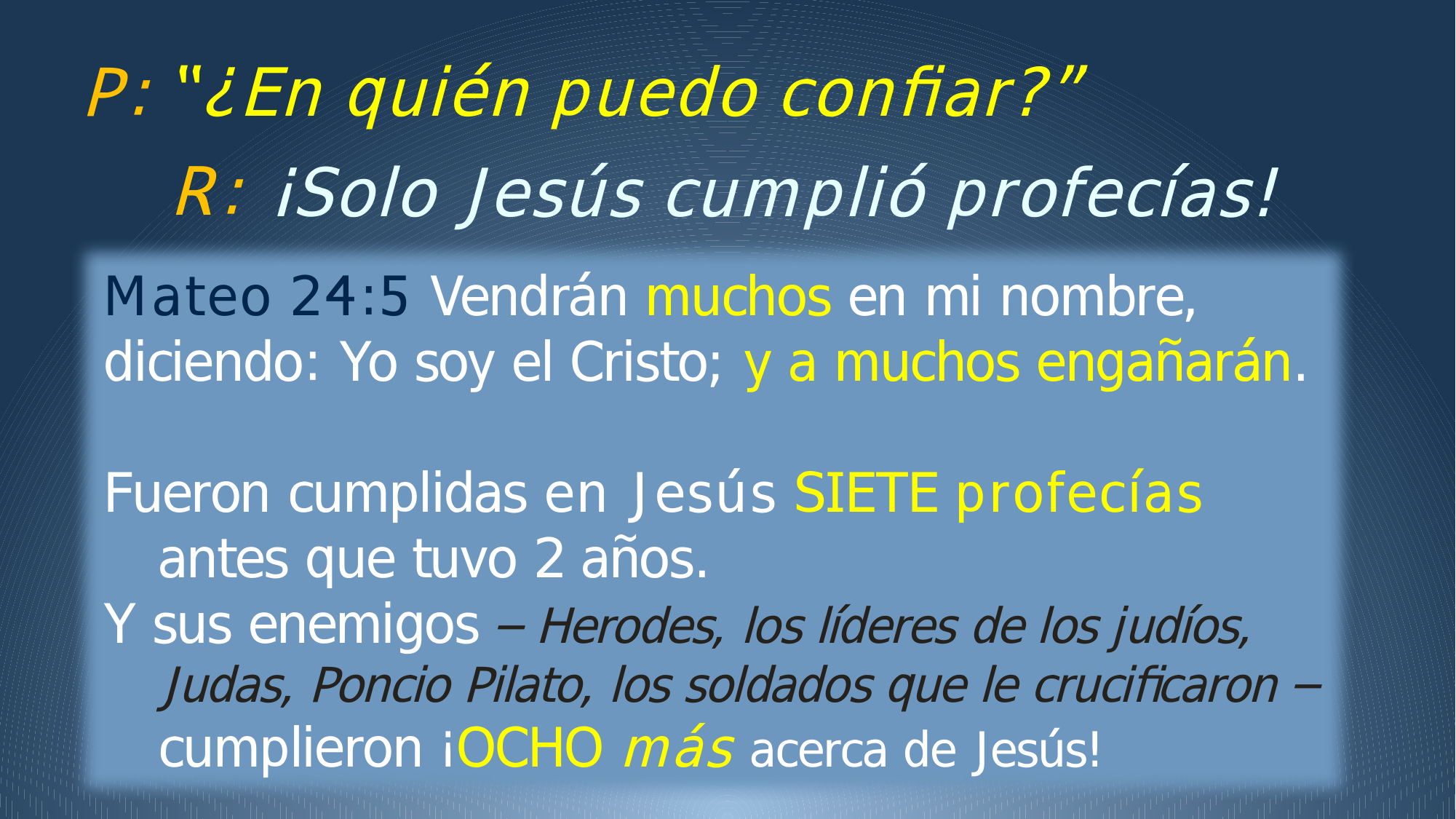

P: “¿En quién puedo confiar?”
R:
¡Solo Jesús cumplió profecías!
Mateo 24:5 Vendrán muchos en mi nombre, diciendo: Yo soy el Cristo; y a muchos engañarán.

Fueron cumplidas en Jesús SIETE profecías antes que tuvo 2 años.
Y sus enemigos – Herodes, los líderes de los judíos, Judas, Poncio Pilato, los soldados que le crucificaron – cumplieron ¡OCHO más acerca de Jesús!